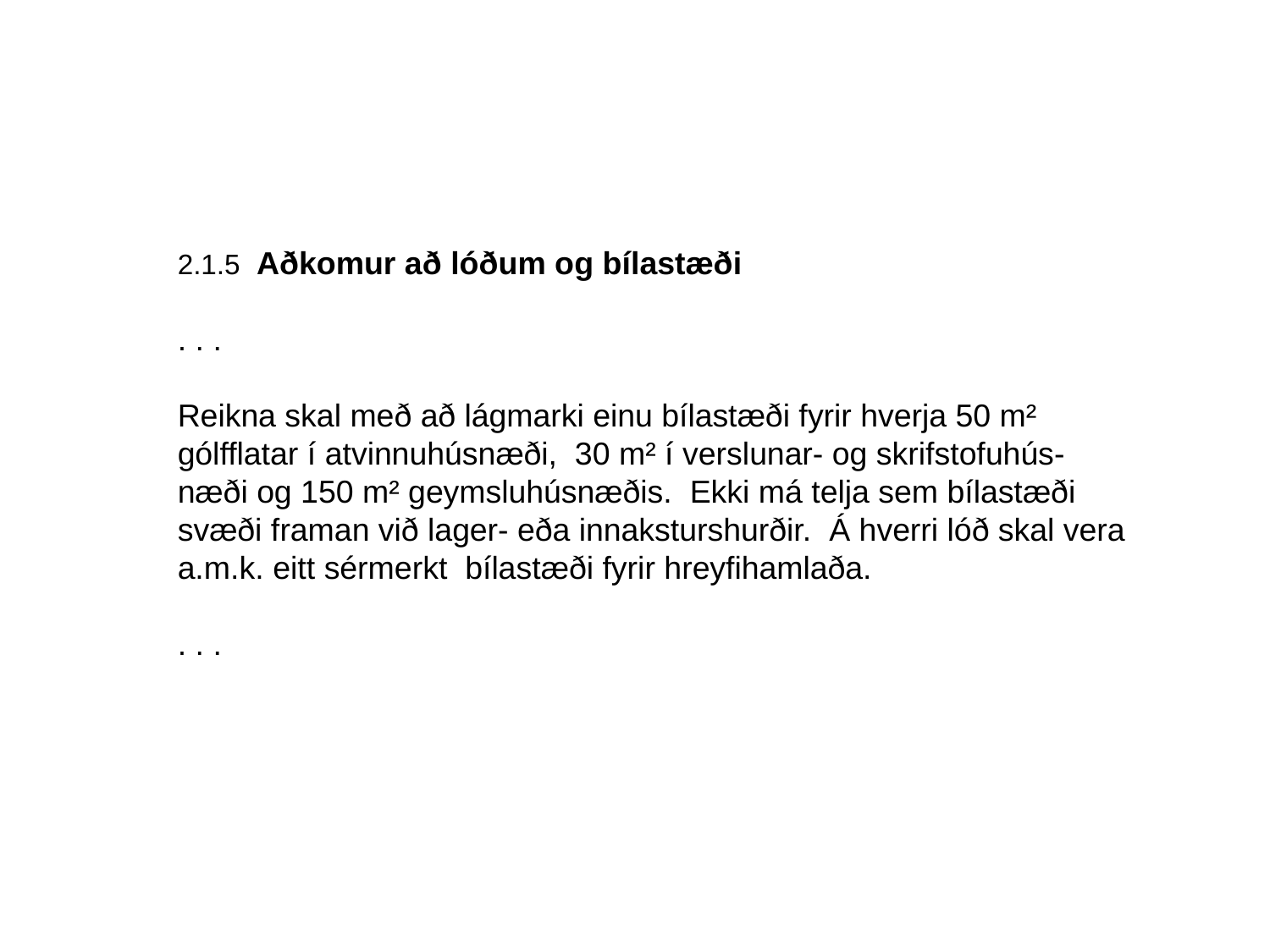

# 2.1.5  Aðkomur að lóðum og bílastæði   . . . Reikna skal með að lágmarki einu bílastæði fyrir hverja 50 m² gólfflatar í atvinnuhúsnæði,  30 m² í verslunar- og skrifstofuhús-næði og 150 m² geymsluhúsnæðis.  Ekki má telja sem bílastæði svæði framan við lager- eða innaksturshurðir.  Á hverri lóð skal vera a.m.k. eitt sérmerkt  bílastæði fyrir hreyfihamlaða. . . .